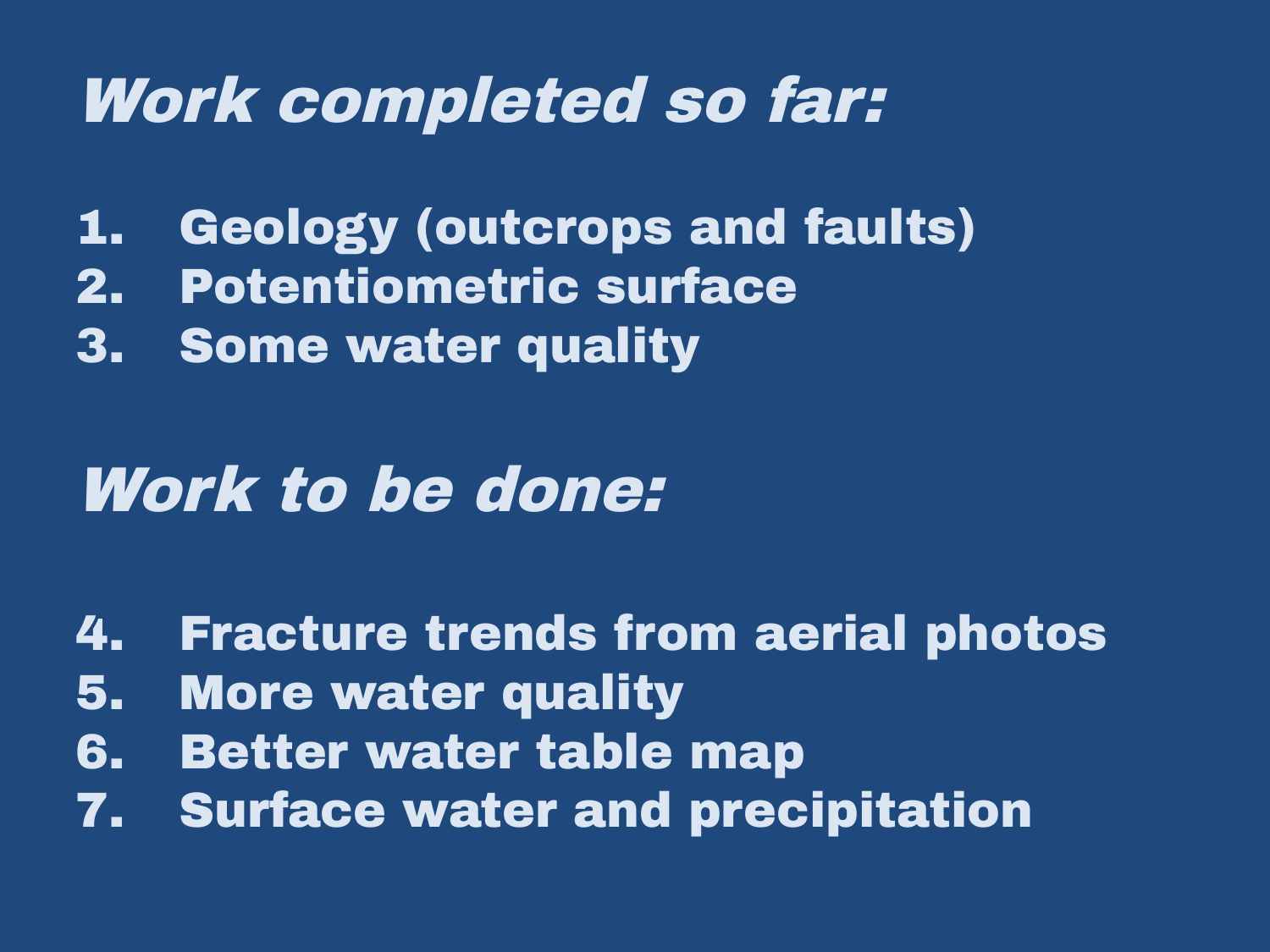

Work completed so far:

Geology (outcrops and faults)
Potentiometric surface
Some water quality

Work to be done:

Fracture trends from aerial photos
More water quality
Better water table map
Surface water and precipitation